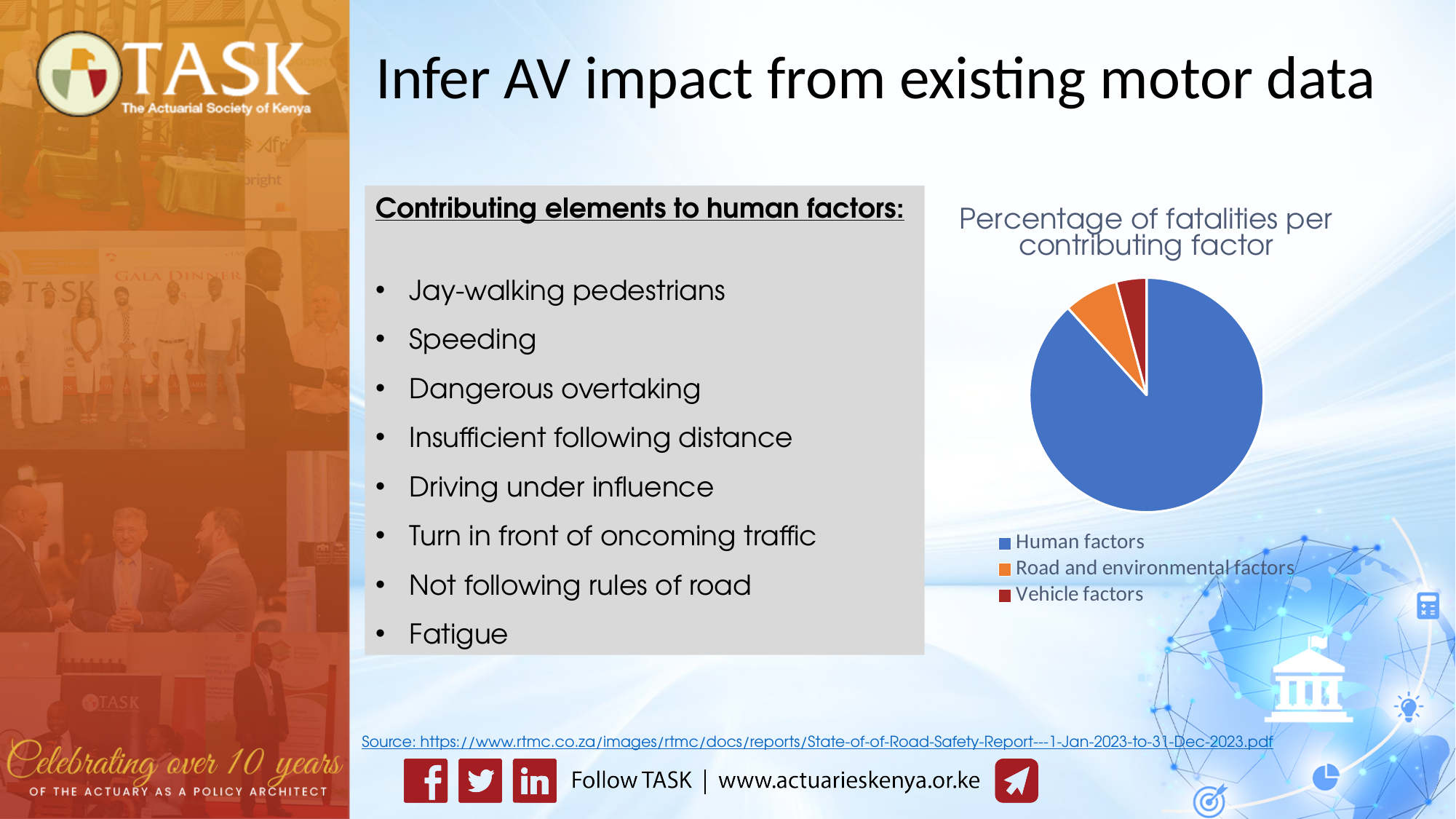

# Infer AV impact from existing motor data
Contributing elements to human factors:

Jay-walking pedestrians
Speeding
Dangerous overtaking
Insufficient following distance
Driving under influence
Turn in front of oncoming traffic
Not following rules of road
Fatigue

### Chart: Percentage of fatalities per contributing factor

| Category | Sales |
|---|---|
| Human factors | 88.3 |
| Road and environmental factors | 7.5 |
| Vehicle factors | 4.2 |
Source: https://www.rtmc.co.za/images/rtmc/docs/reports/State-of-of-Road-Safety-Report---1-Jan-2023-to-31-Dec-2023.pdf